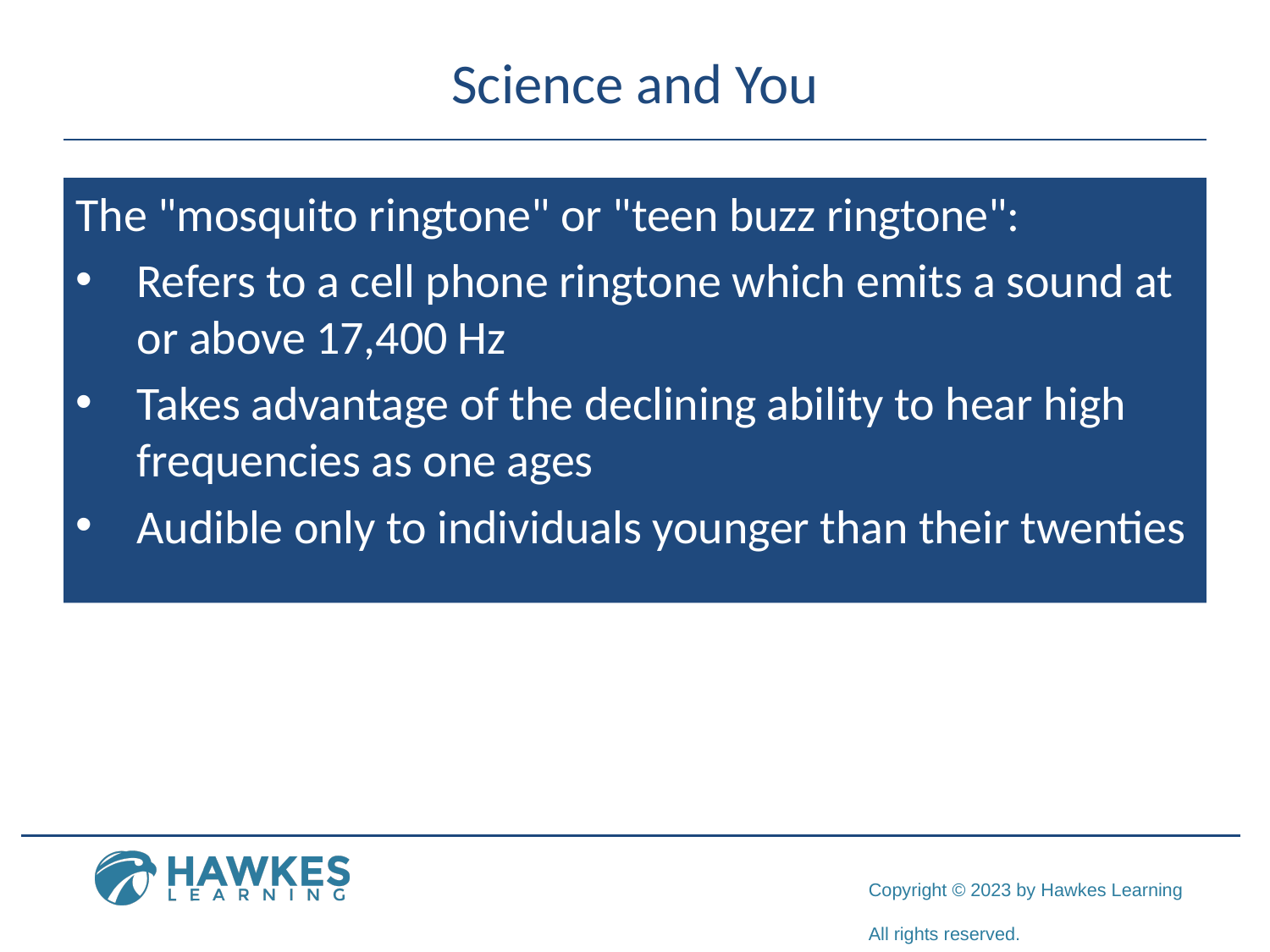

# Science and You
The "mosquito ringtone" or "teen buzz ringtone":
Refers to a cell phone ringtone which emits a sound at or above 17,400 Hz
Takes advantage of the declining ability to hear high frequencies as one ages
Audible only to individuals younger than their twenties